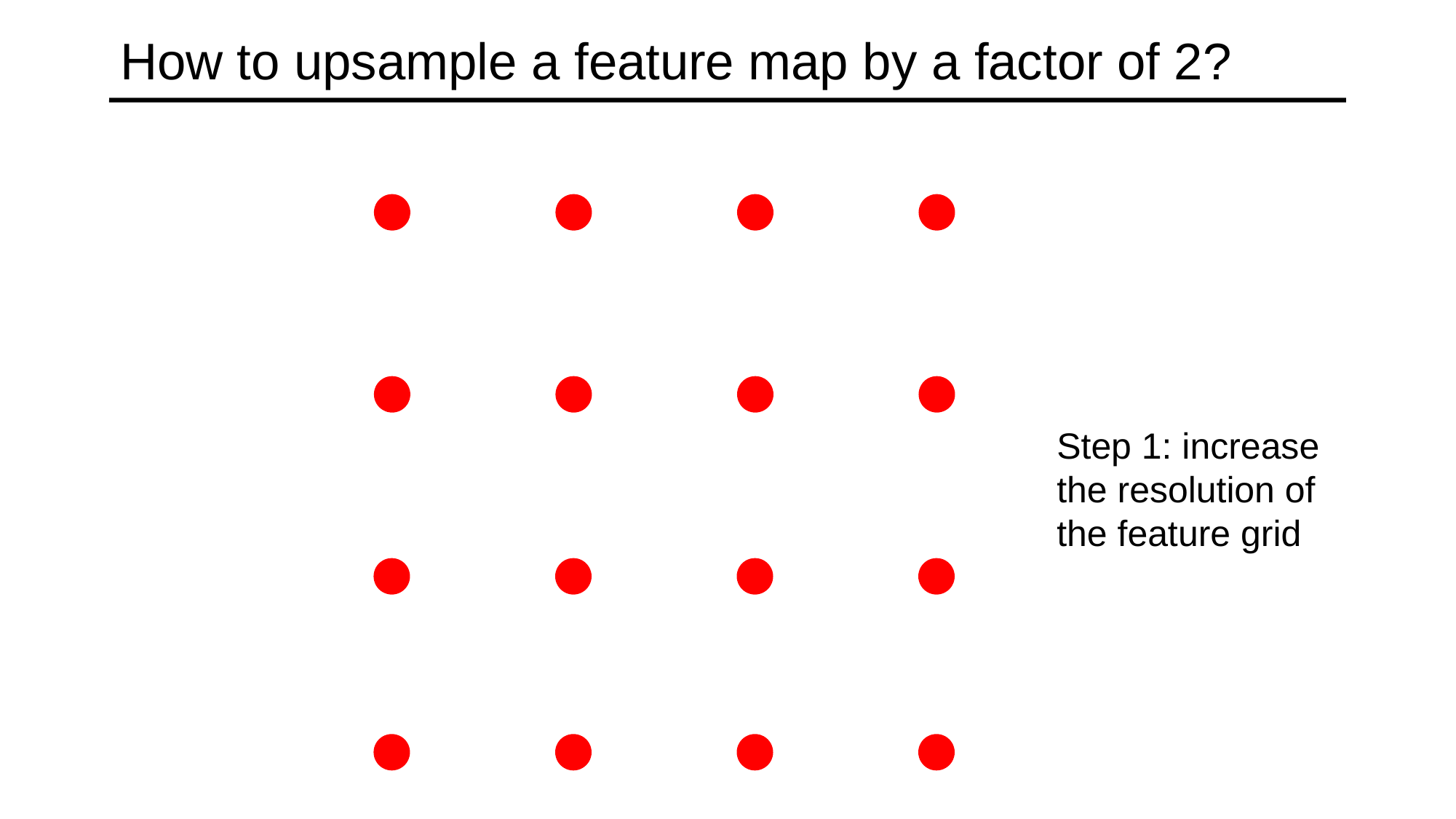

# How to upsample a feature map by a factor of 2?

Step 1: increase the resolution of the feature grid